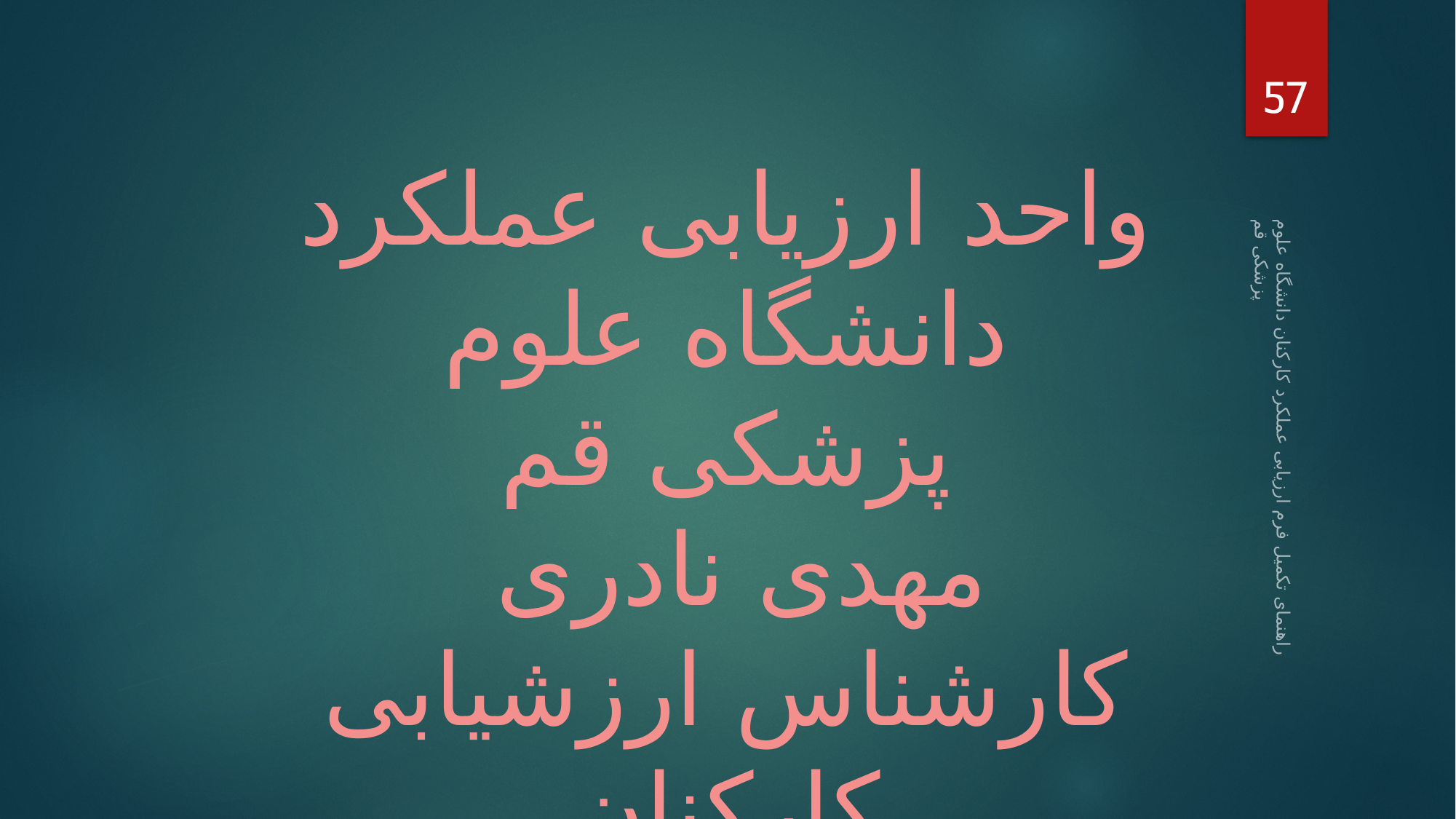

57
واحد ارزیابی عملکرد دانشگاه علوم پزشکی قم
مهدی نادری
کارشناس ارزشیابی کارکنان
راهنمای تکمیل فرم ارزیابی عملکرد کارکنان دانشگاه علوم پزشکی قم